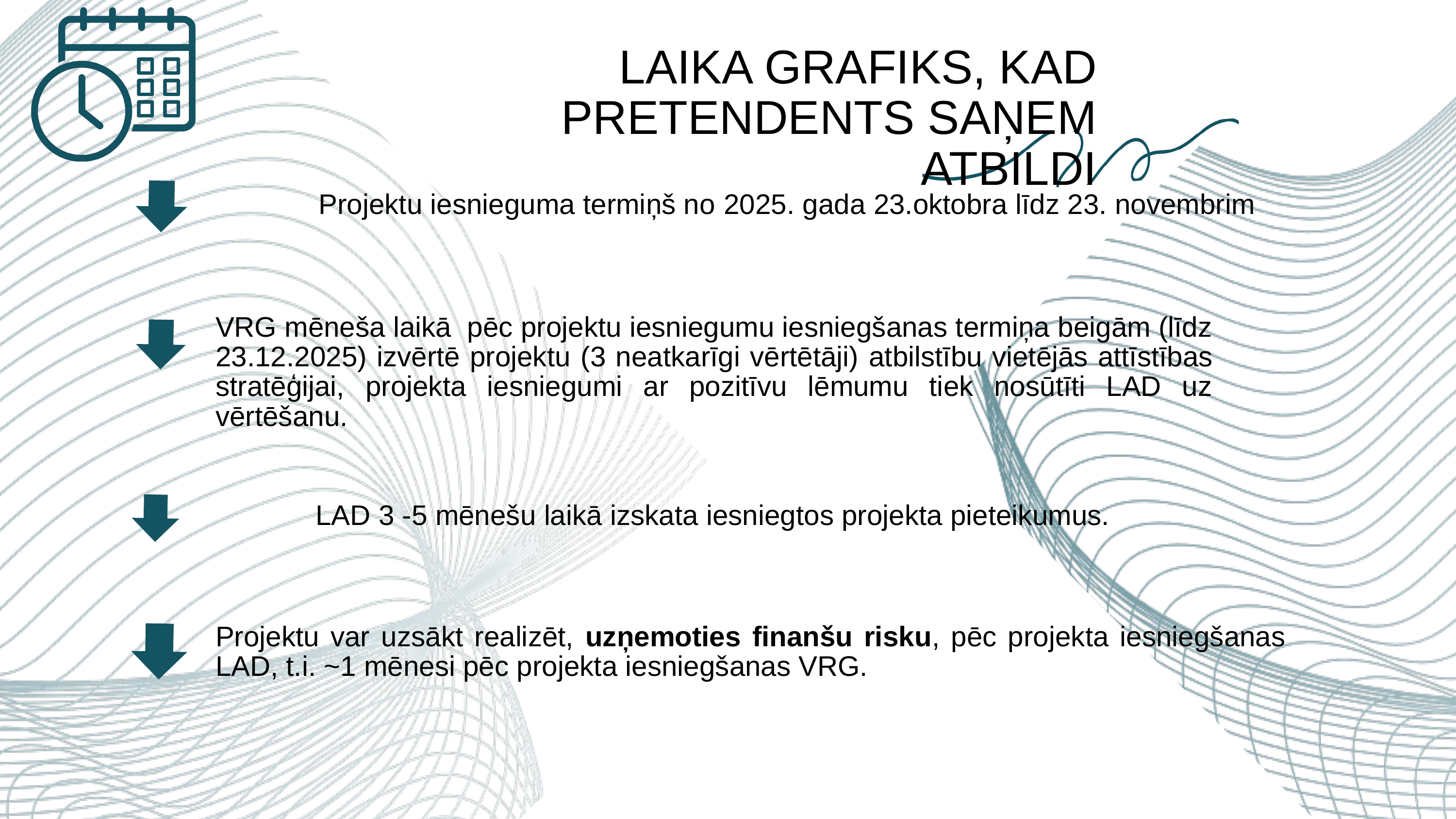

LAIKA GRAFIKS, KAD PRETENDENTS SAŅEM ATBILDI

Projektu iesnieguma termiņš no 2025. gada 23.oktobra līdz 23. novembrim
VRG mēneša laikā  pēc projektu iesniegumu iesniegšanas termiņa beigām (līdz 23.12.2025) izvērtē projektu (3 neatkarīgi vērtētāji) atbilstību vietējās attīstības stratēģijai, projekta iesniegumi ar pozitīvu lēmumu tiek nosūtīti LAD uz vērtēšanu.

LAD 3 -5 mēnešu laikā izskata iesniegtos projekta pieteikumus.
Projektu var uzsākt realizēt, uzņemoties finanšu risku, pēc projekta iesniegšanas LAD, t.i. ~1 mēnesi pēc projekta iesniegšanas VRG.